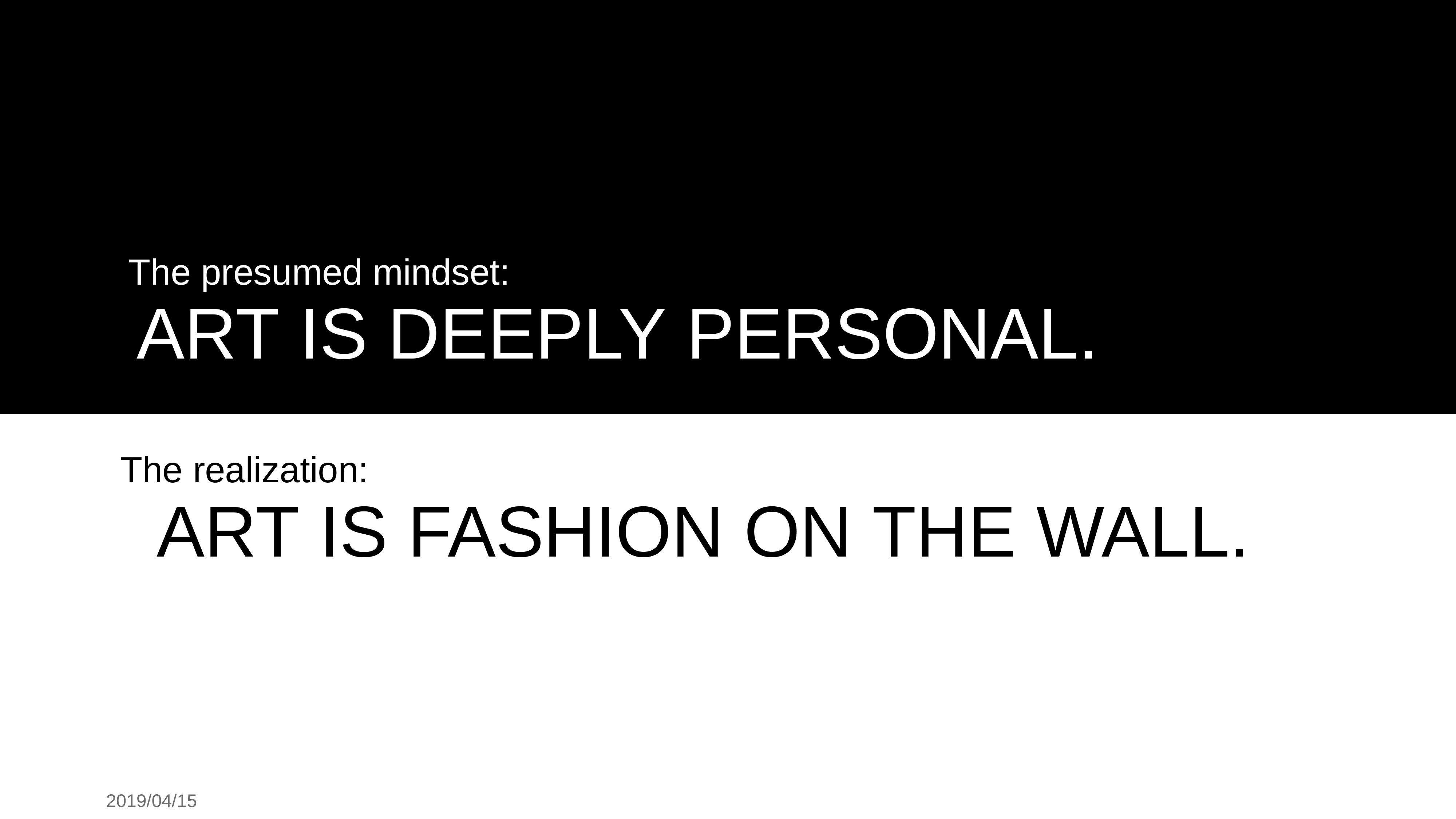

The presumed mindset:
ART IS DEEPLY PERSONAL.
The realization:
ART IS FASHION ON THE WALL.
2019/04/15
Designing Solutions to Global Grand Challenges: Human-Centered AI
13